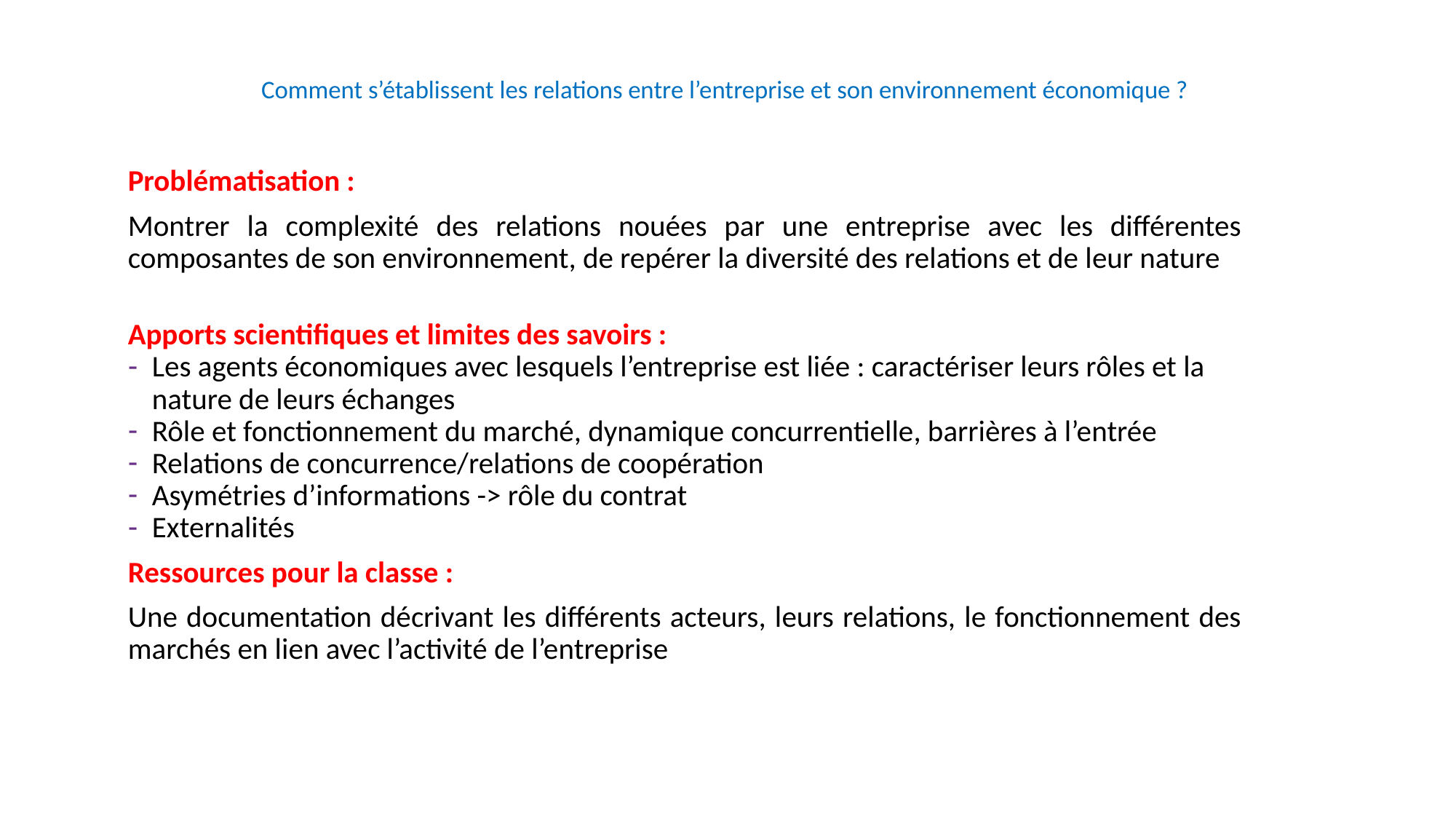

# Comment s’établissent les relations entre l’entreprise et son environnement économique ?
Problématisation :
Montrer la complexité des relations nouées par une entreprise avec les différentes composantes de son environnement, de repérer la diversité des relations et de leur nature

Apports scientifiques et limites des savoirs :
Les agents économiques avec lesquels l’entreprise est liée : caractériser leurs rôles et la nature de leurs échanges
Rôle et fonctionnement du marché, dynamique concurrentielle, barrières à l’entrée
Relations de concurrence/relations de coopération
Asymétries d’informations -> rôle du contrat
Externalités
Ressources pour la classe :
Une documentation décrivant les différents acteurs, leurs relations, le fonctionnement des marchés en lien avec l’activité de l’entreprise